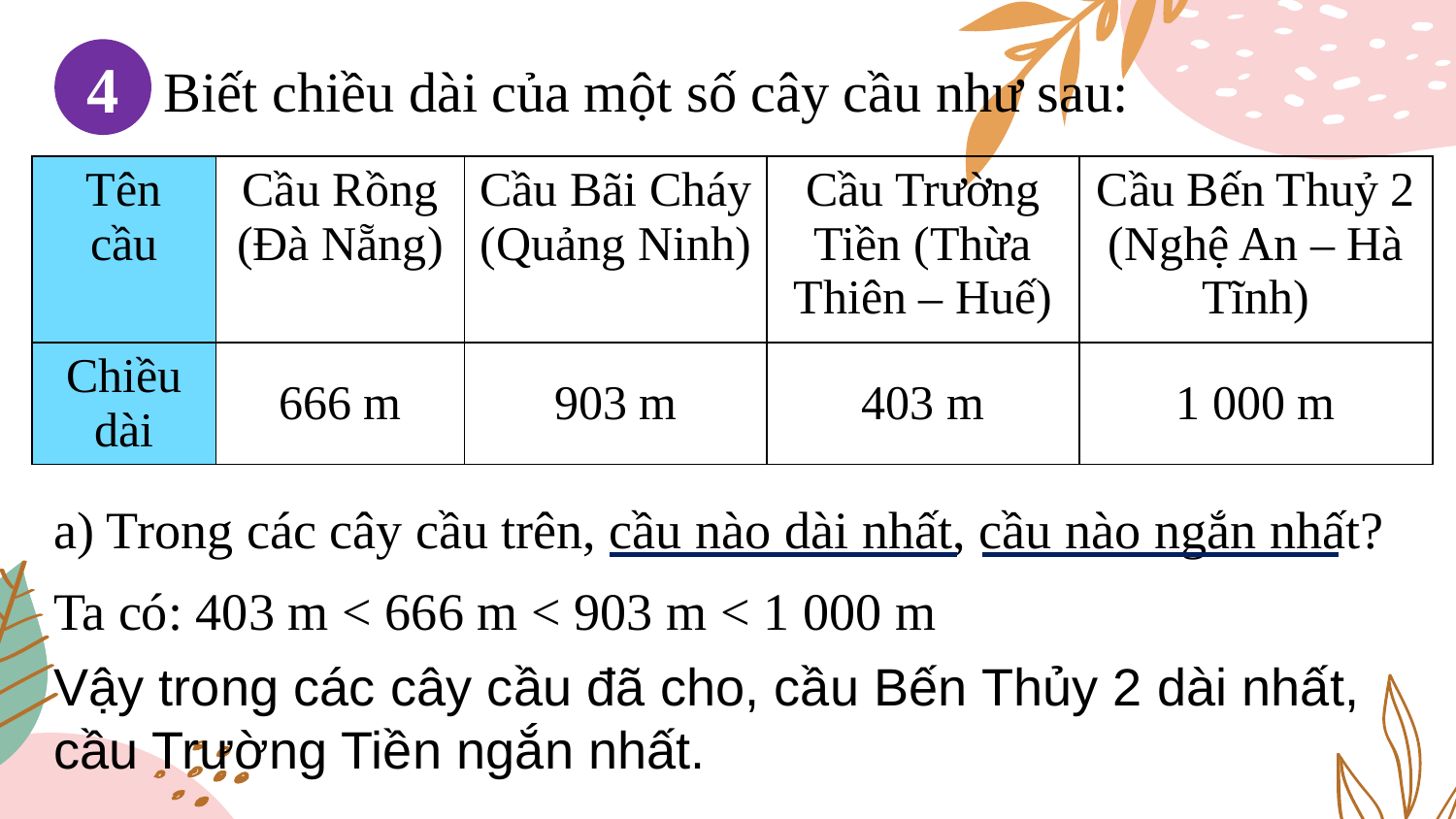

4
Biết chiều dài của một số cây cầu như sau:
| Tên cầu | Cầu Rồng (Đà Nẵng) | Cầu Bãi Cháy (Quảng Ninh) | Cầu Trường Tiền (Thừa Thiên – Huế) | Cầu Bến Thuỷ 2 (Nghệ An – Hà Tĩnh) |
| --- | --- | --- | --- | --- |
| Chiều dài | 666 m | 903 m | 403 m | 1 000 m |
a) Trong các cây cầu trên, cầu nào dài nhất, cầu nào ngắn nhất?
Ta có: 403 m < 666 m < 903 m < 1 000 m
Vậy trong các cây cầu đã cho, cầu Bến Thủy 2 dài nhất, cầu Trường Tiền ngắn nhất.